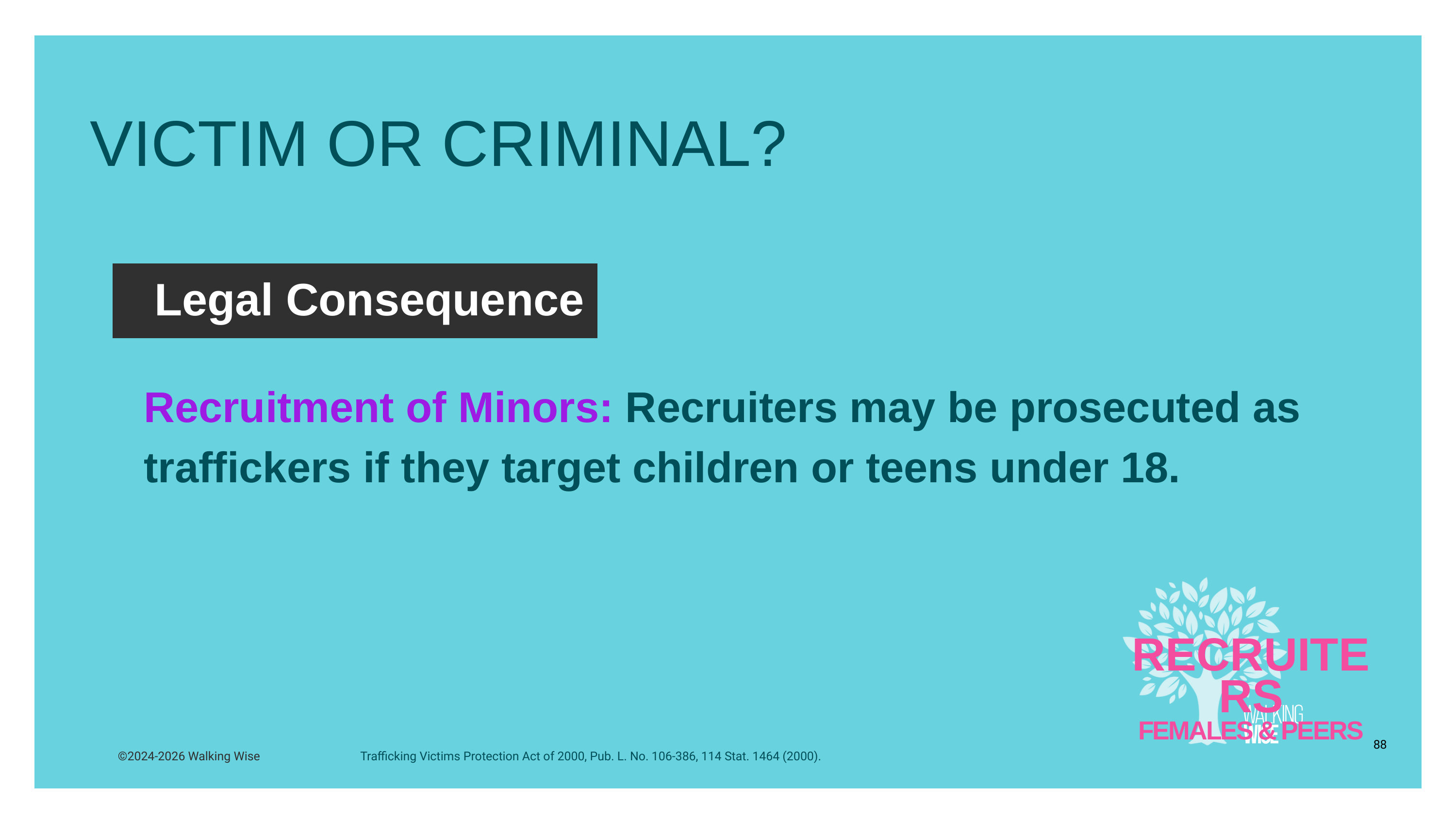

VICTIM OR CRIMINAL?

   Legal Consequence
Recruitment of Minors: Recruiters may be prosecuted as traffickers if they target children or teens under 18.

RECRUITERS
FEMALES & PEERS

88
©2024-2026 Walking Wise
Trafficking Victims Protection Act of 2000, Pub. L. No. 106-386, 114 Stat. 1464 (2000).